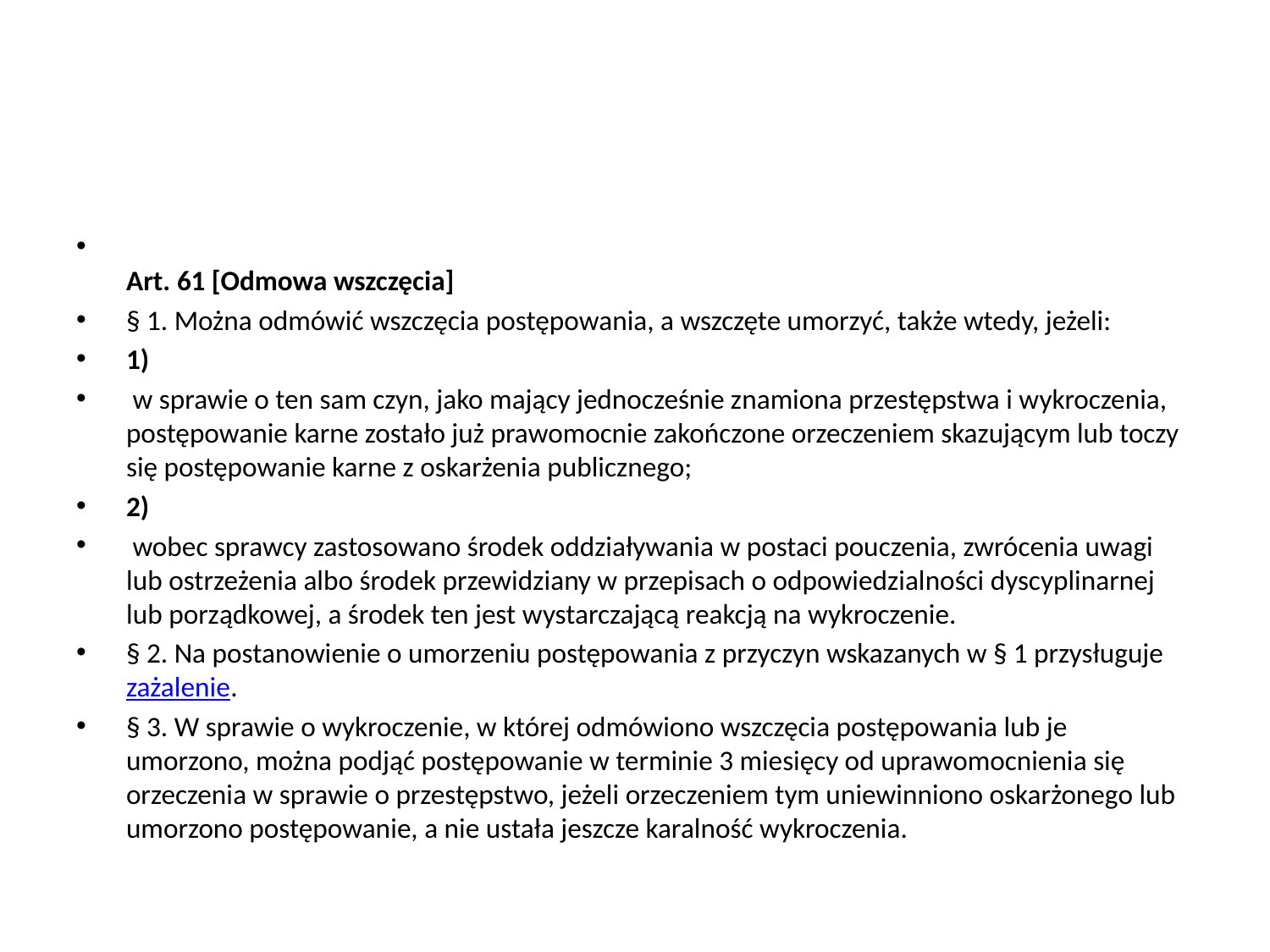

#
Art. 61 [Odmowa wszczęcia]
§ 1. Można odmówić wszczęcia postępowania, a wszczęte umorzyć, także wtedy, jeżeli:
1)
 w sprawie o ten sam czyn, jako mający jednocześnie znamiona przestępstwa i wykroczenia, postępowanie karne zostało już prawomocnie zakończone orzeczeniem skazującym lub toczy się postępowanie karne z oskarżenia publicznego;
2)
 wobec sprawcy zastosowano środek oddziaływania w postaci pouczenia, zwrócenia uwagi lub ostrzeżenia albo środek przewidziany w przepisach o odpowiedzialności dyscyplinarnej lub porządkowej, a środek ten jest wystarczającą reakcją na wykroczenie.
§ 2. Na postanowienie o umorzeniu postępowania z przyczyn wskazanych w § 1 przysługuje zażalenie.
§ 3. W sprawie o wykroczenie, w której odmówiono wszczęcia postępowania lub je umorzono, można podjąć postępowanie w terminie 3 miesięcy od uprawomocnienia się orzeczenia w sprawie o przestępstwo, jeżeli orzeczeniem tym uniewinniono oskarżonego lub umorzono postępowanie, a nie ustała jeszcze karalność wykroczenia.